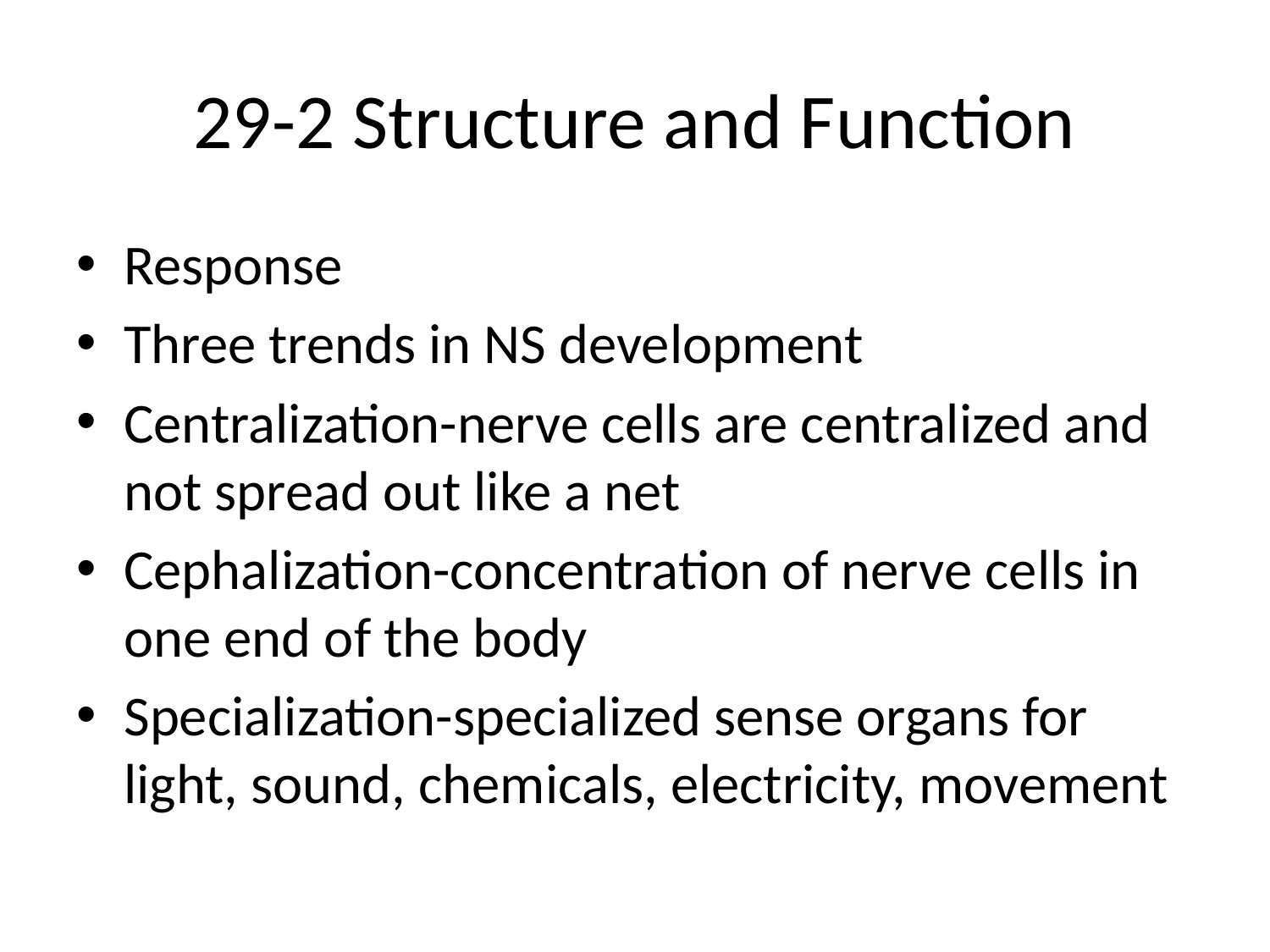

# 29-2 Structure and Function
Response
Three trends in NS development
Centralization-nerve cells are centralized and not spread out like a net
Cephalization-concentration of nerve cells in one end of the body
Specialization-specialized sense organs for light, sound, chemicals, electricity, movement